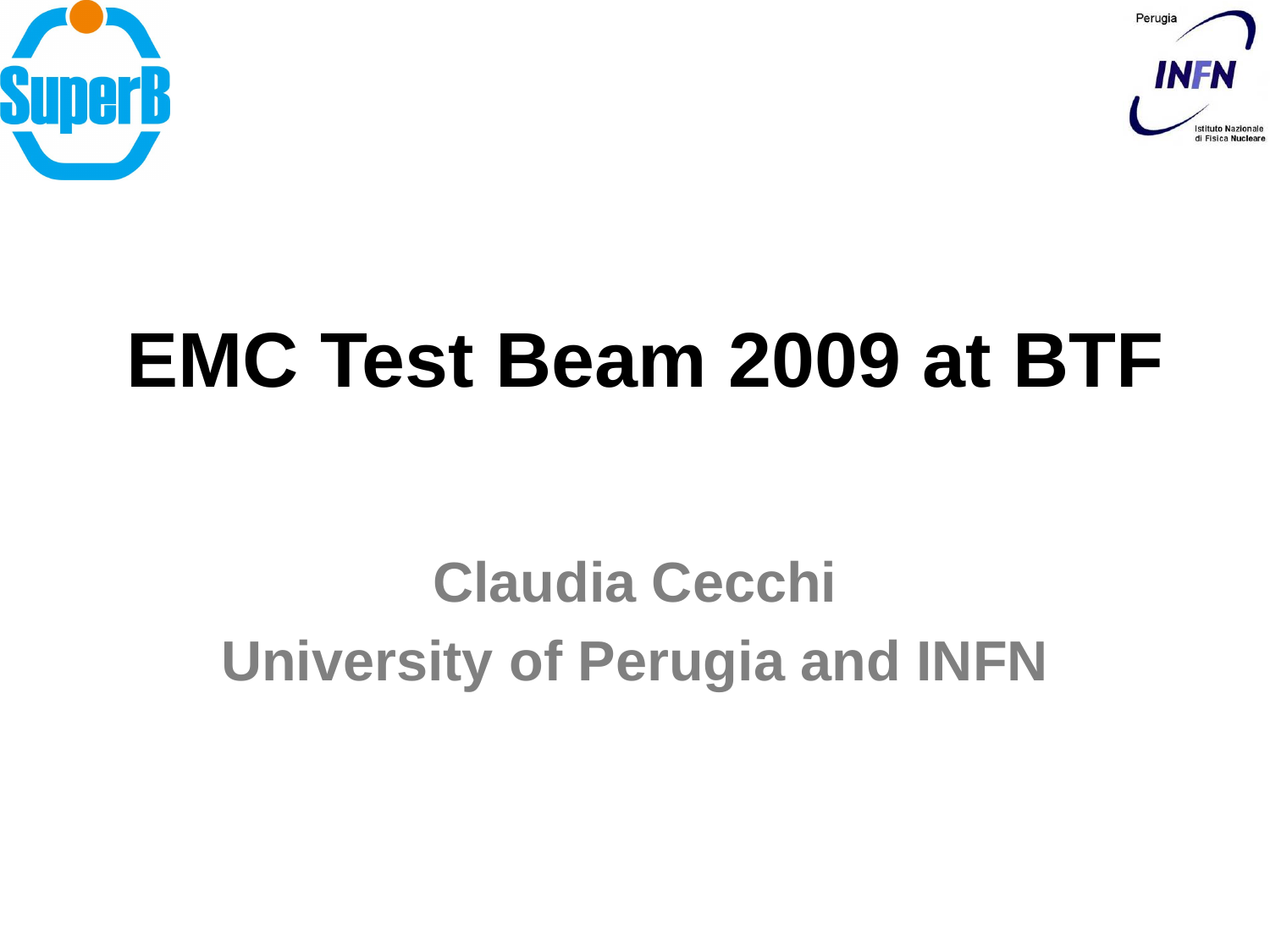

EMC Test Beam 2009 at BTF
Claudia Cecchi
University of Perugia and INFN